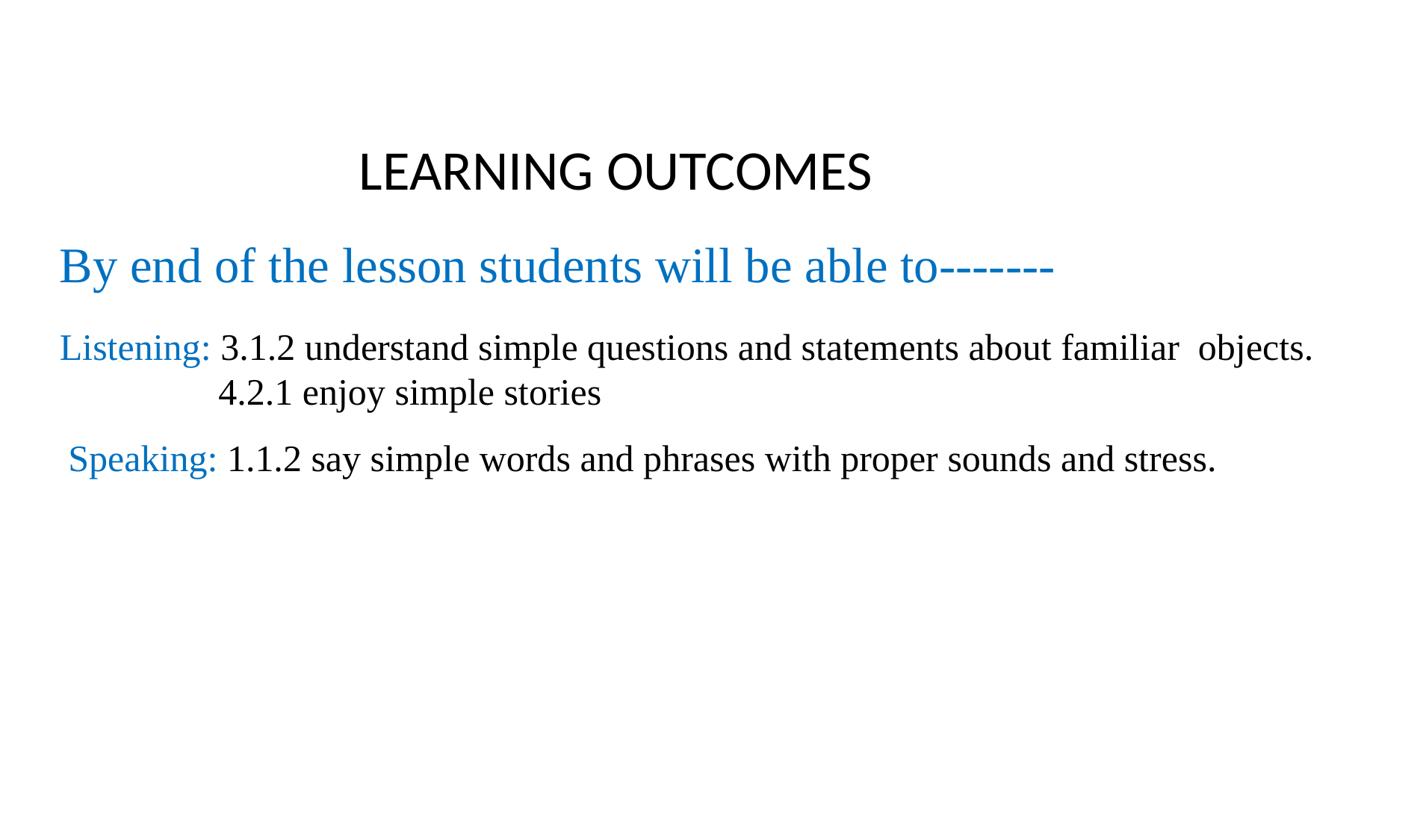

LEARNING OUTCOMES
By end of the lesson students will be able to-------
Listening: 3.1.2 understand simple questions and statements about familiar  objects.
                 4.2.1 enjoy simple stories
Speaking: 1.1.2 say simple words and phrases with proper sounds and stress.